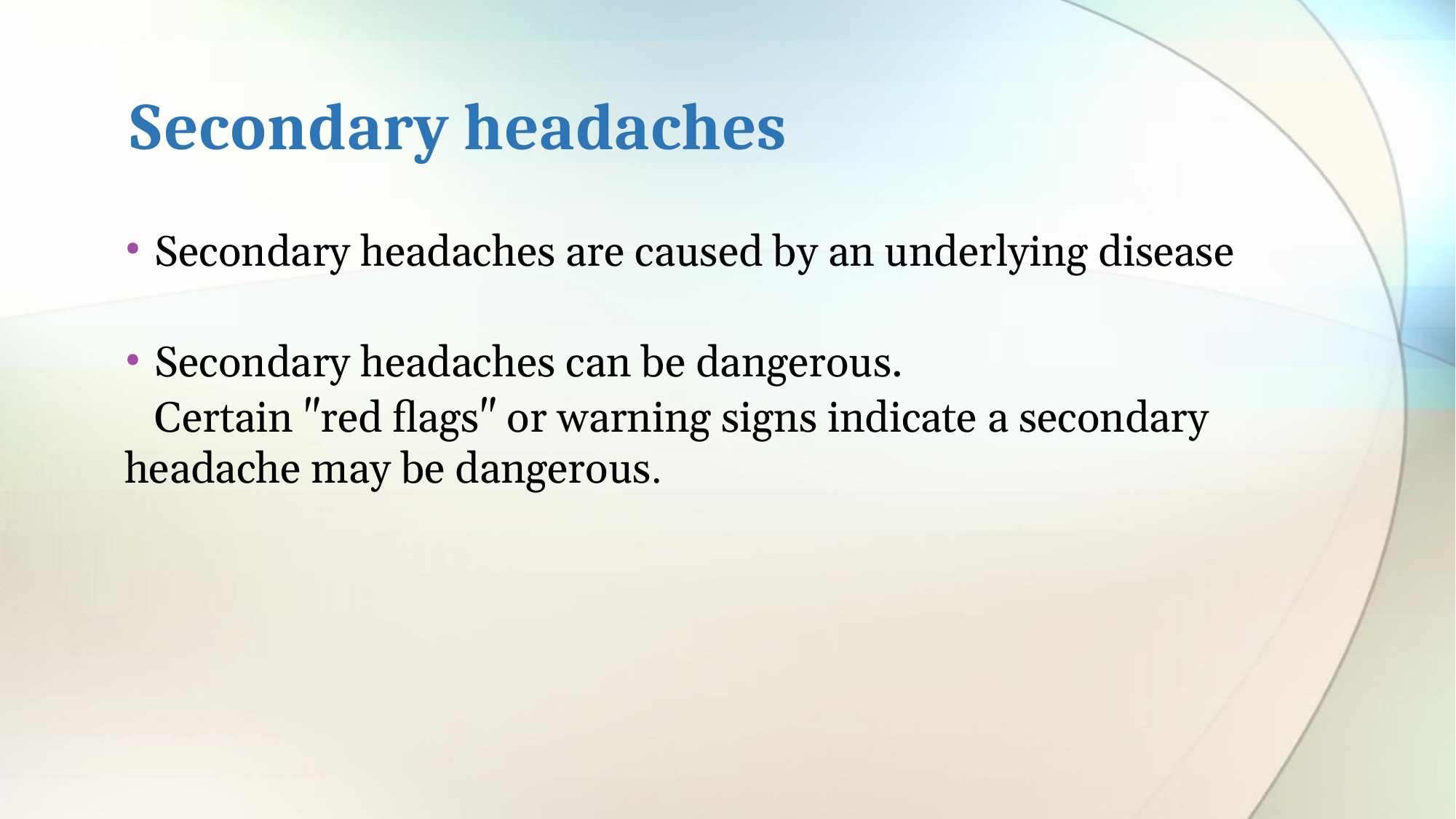

# Secondary headaches
Secondary headaches are caused by an underlying disease

Secondary headaches can be dangerous.
   Certain "red flags" or warning signs indicate a secondary headache may be dangerous.